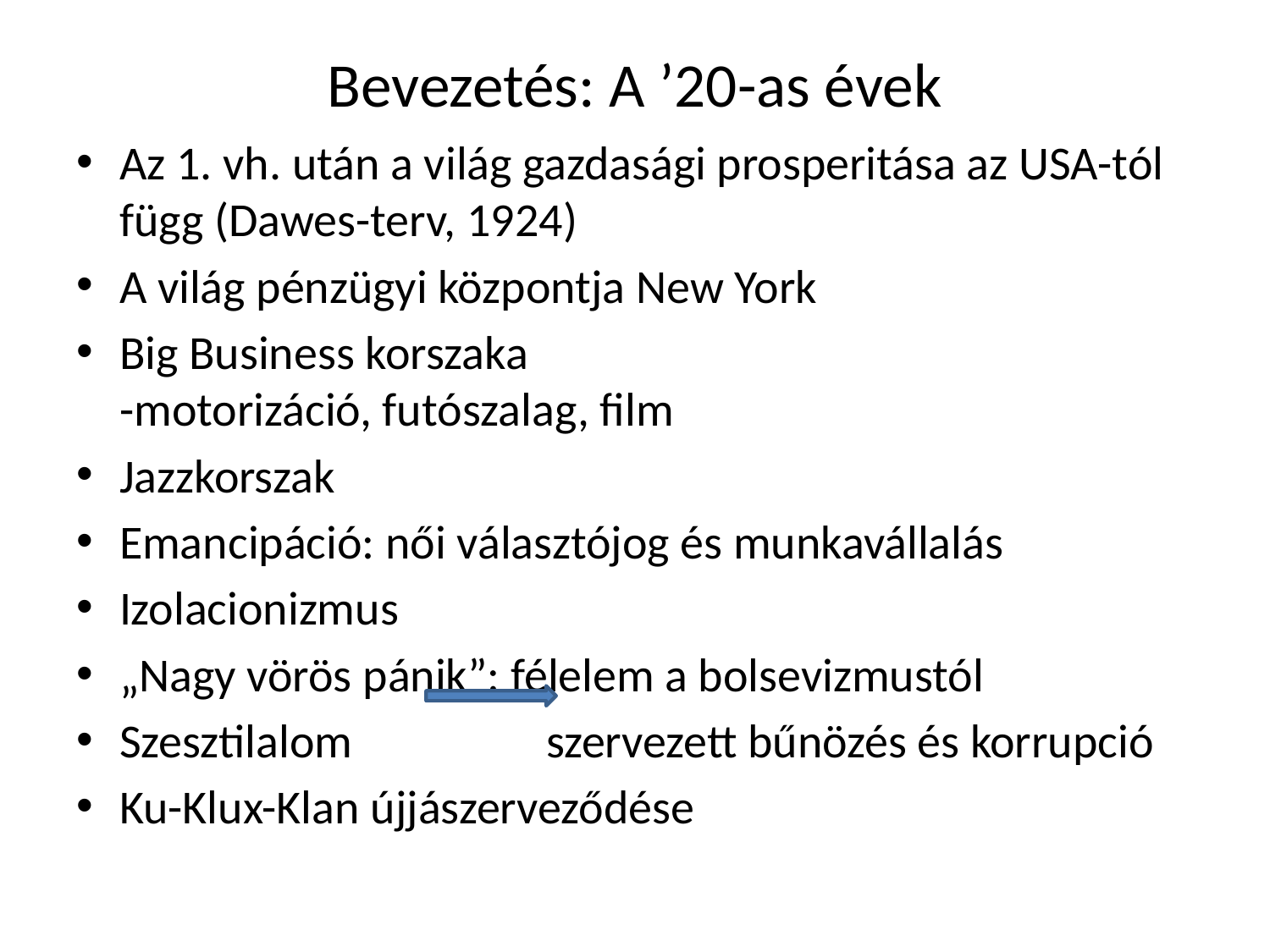

# Bevezetés: A ’20-as évek
Az 1. vh. után a világ gazdasági prosperitása az USA-tól függ (Dawes-terv, 1924)
A világ pénzügyi központja New York
Big Business korszaka
-motorizáció, futószalag, film
Jazzkorszak
Emancipáció: női választójog és munkavállalás
Izolacionizmus
„Nagy vörös pánik”: félelem a bolsevizmustól
Szesztilalom		szervezett bűnözés és korrupció
Ku-Klux-Klan újjászerveződése